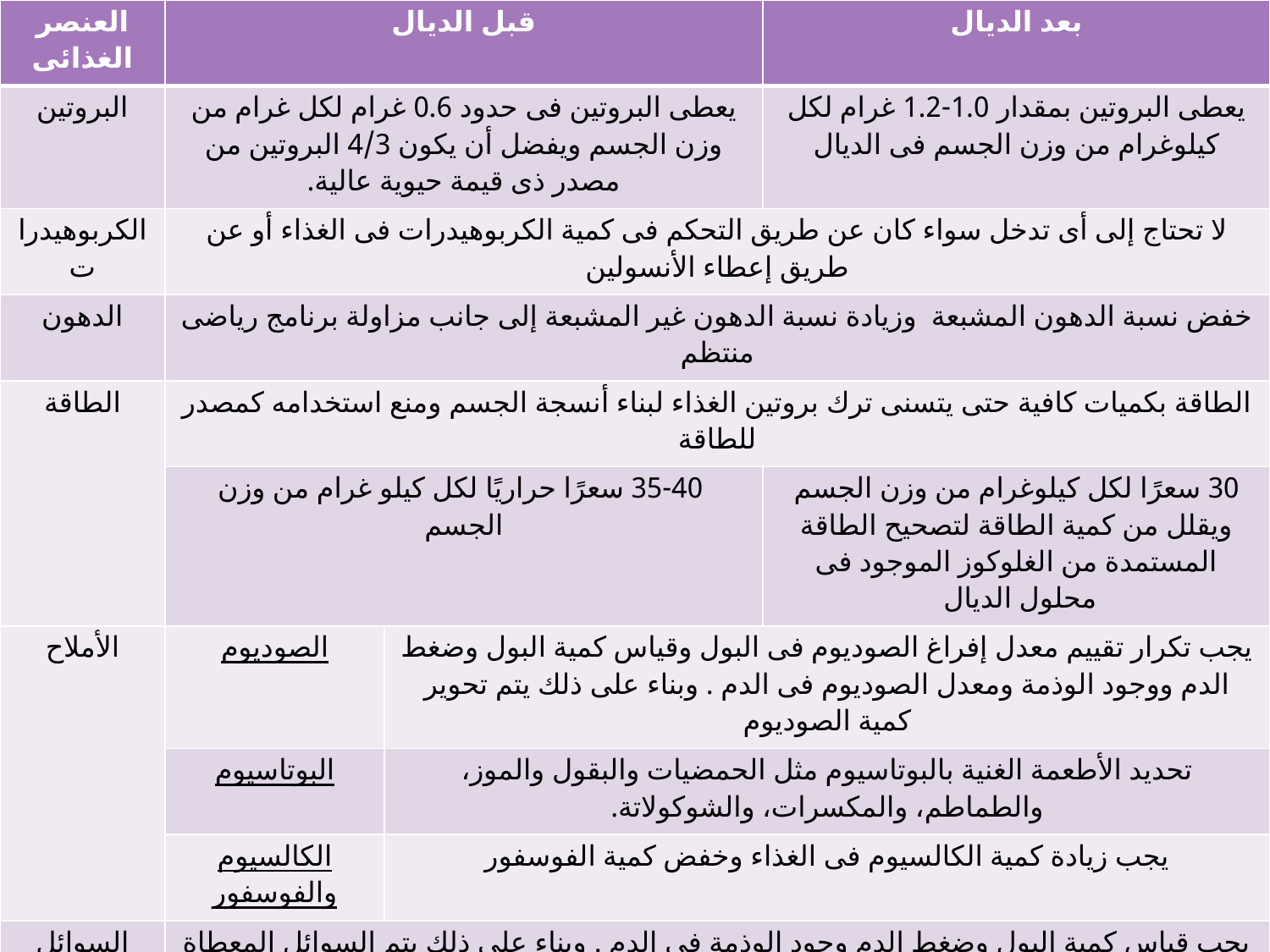

| العنصر الغذائى | قبل الديال |  | بعد الديال |
| --- | --- | --- | --- |
| البروتين | يعطى البروتين فى حدود 0.6 غرام لكل غرام من وزن الجسم ويفضل أن يكون 4/3 البروتين من مصدر ذى قيمة حيوية عالية. |  | يعطى البروتين بمقدار 1.0-1.2 غرام لكل كيلوغرام من وزن الجسم فى الديال |
| الكربوهيدرات | لا تحتاج إلى أى تدخل سواء كان عن طريق التحكم فى كمية الكربوهيدرات فى الغذاء أو عن طريق إعطاء الأنسولين |  |  |
| الدهون | خفض نسبة الدهون المشبعة وزيادة نسبة الدهون غير المشبعة إلى جانب مزاولة برنامج رياضى منتظم |  |  |
| الطاقة | الطاقة بكميات كافية حتى يتسنى ترك بروتين الغذاء لبناء أنسجة الجسم ومنع استخدامه كمصدر للطاقة |  |  |
|  | 35-40 سعرًا حراريًا لكل كيلو غرام من وزن الجسم |  | 30 سعرًا لكل كيلوغرام من وزن الجسم ويقلل من كمية الطاقة لتصحيح الطاقة المستمدة من الغلوكوز الموجود فى محلول الديال |
| الأملاح | الصوديوم | يجب تكرار تقييم معدل إفراغ الصوديوم فى البول وقياس كمية البول وضغط الدم ووجود الوذمة ومعدل الصوديوم فى الدم . وبناء على ذلك يتم تحوير كمية الصوديوم |  |
|  | البوتاسيوم | تحديد الأطعمة الغنية بالبوتاسيوم مثل الحمضيات والبقول والموز، والطماطم، والمكسرات، والشوكولاتة. |  |
|  | الكالسيوم والفوسفور | يجب زيادة كمية الكالسيوم فى الغذاء وخفض كمية الفوسفور |  |
| السوائل | يجب قياس كمية البول وضغط الدم وجود الوذمة فى الدم . وبناء على ذلك يتم السوائل المعطاة |  |  |
| الفيتامينات | فيتامين B المركب وفيتامين C كجرعات إضافية بحذر شديد وتعطى الصورة النشطة لفيتامين D بحذر شديد حتى لا يترسب الكالسيوم فى المفاصل وبعض أنسجة الجسم. |  |  |
| العناصر النادرة | الزنك: قد يحسن الزنك من حاسة التذوق بالفم ومن الضعف الجنسي الحديد: إعطاء مركبات الحديد عن طريق الفم أو طريق الحقن، مع الإريثروبويتين ولا يوصي بنقل الدم لمعظم المرضي |  |  |
| الألياف | زيادة الألياف وذلك بسبب الإمساك الذى يلازم مرضى الفشل الكلوى، علاوة على أن النظام الغذائى الغنى بالألياف قد يخفض من دهون الدم |  |  |